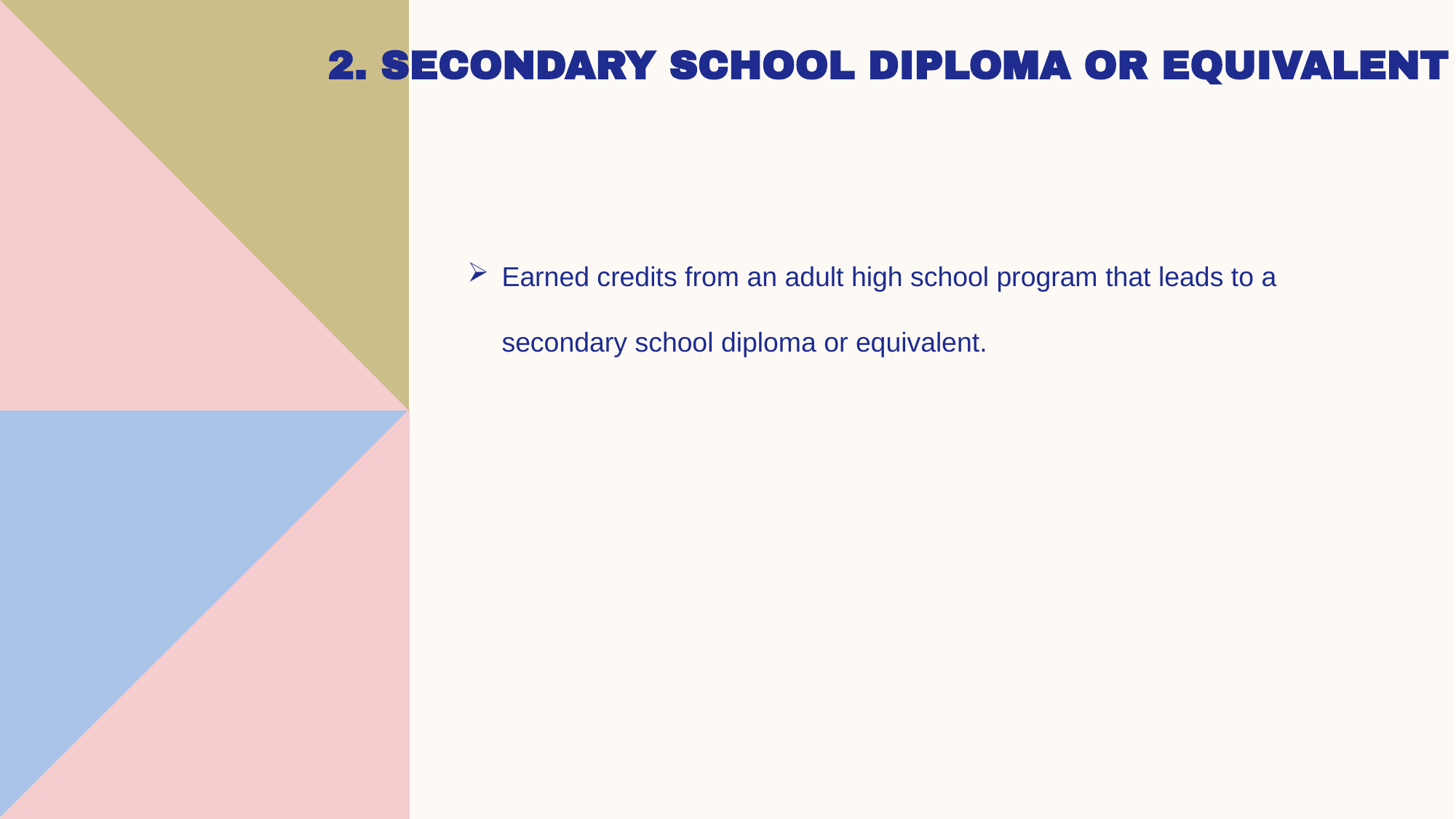

# 2. Secondary School Diploma or Equivalent
Earned credits from an adult high school program that leads to a secondary school diploma or equivalent.